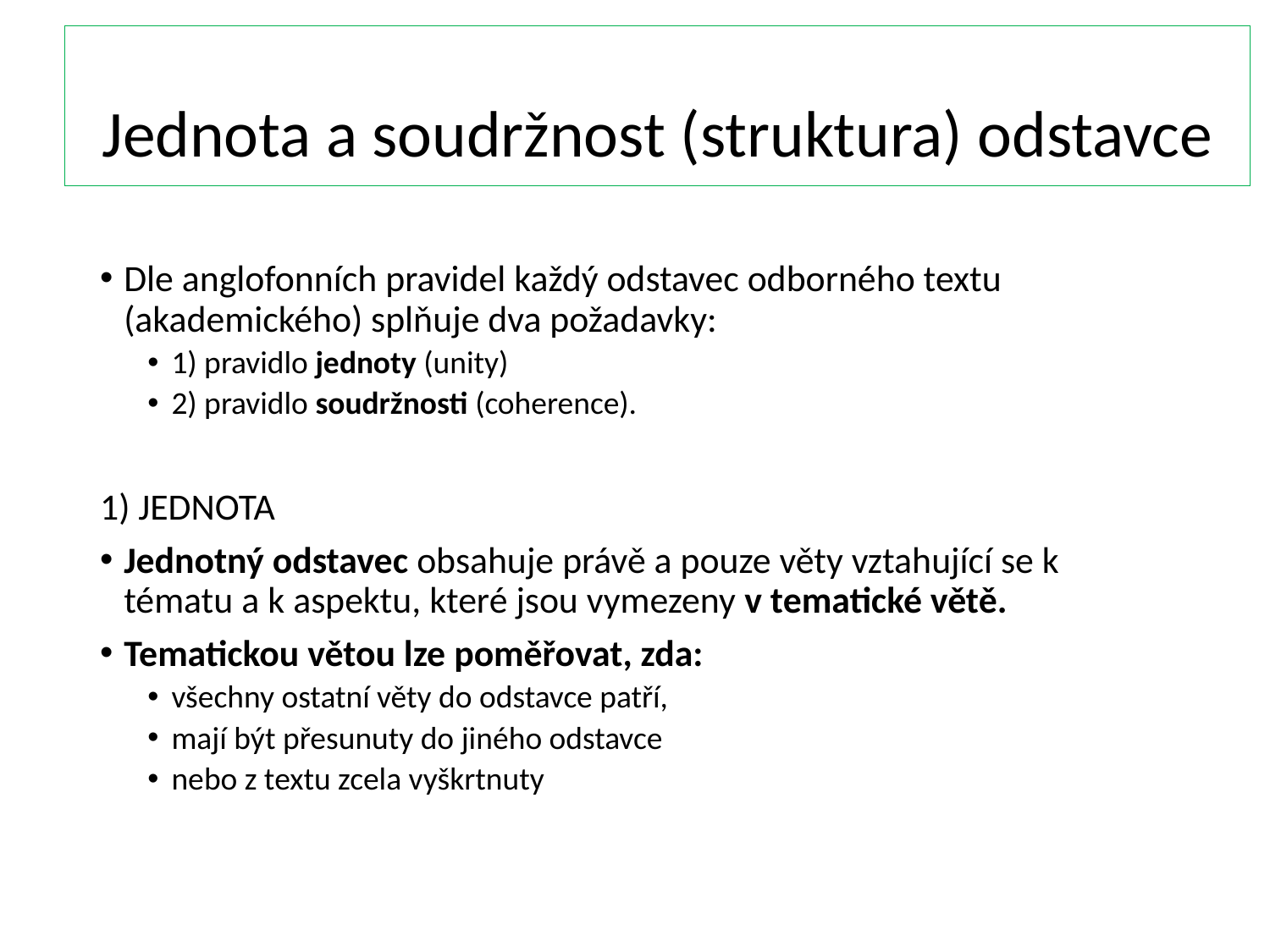

# Jednota a soudržnost (struktura) odstavce
Dle anglofonních pravidel každý odstavec odborného textu (akademického) splňuje dva požadavky:
1) pravidlo jednoty (unity)
2) pravidlo soudržnosti (coherence).

1) JEDNOTA
Jednotný odstavec obsahuje právě a pouze věty vztahující se k tématu a k aspektu, které jsou vymezeny v tematické větě.
Tematickou větou lze poměřovat, zda:
všechny ostatní věty do odstavce patří,
mají být přesunuty do jiného odstavce
nebo z textu zcela vyškrtnuty